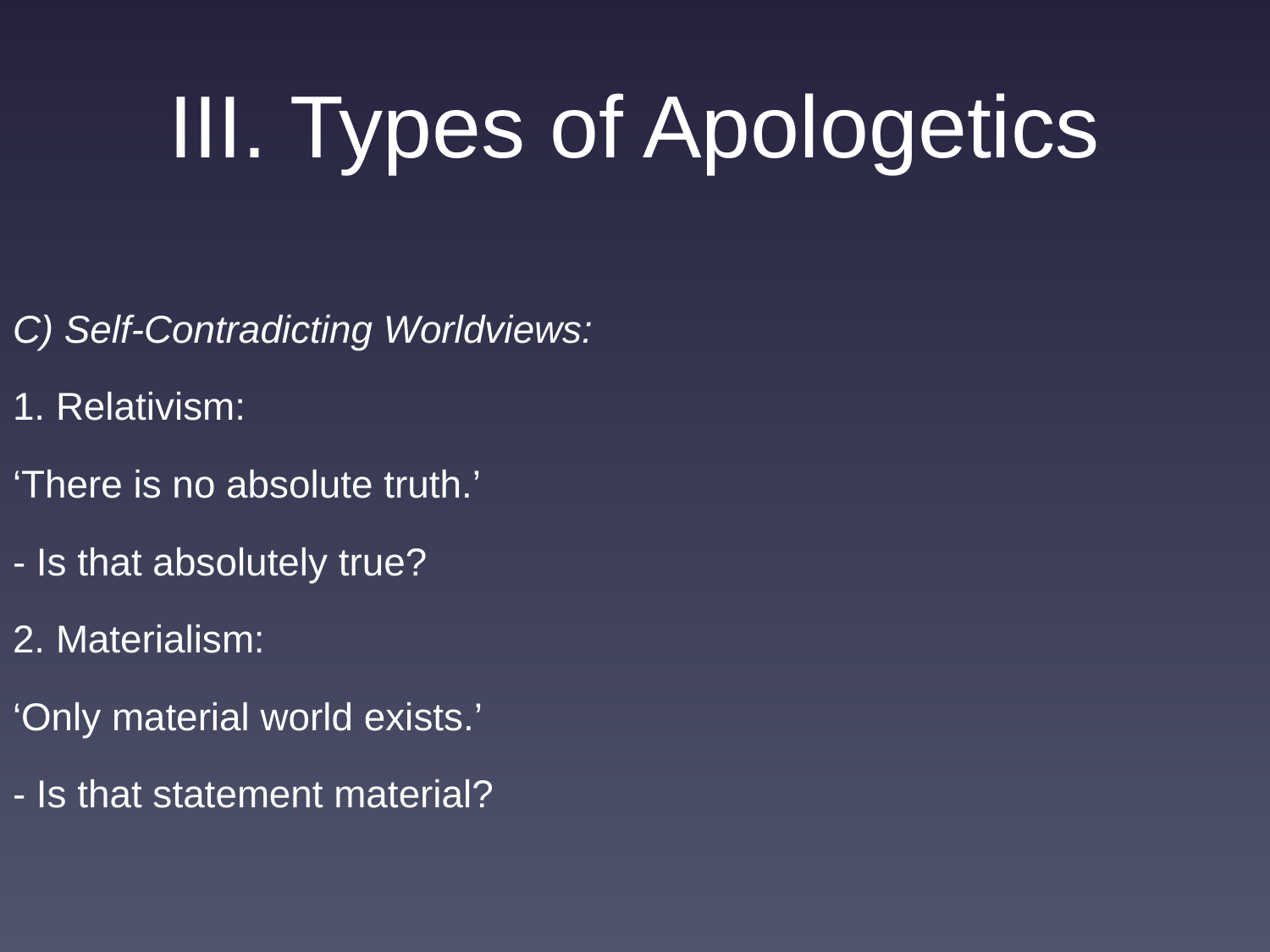

# III. Types of Apologetics
C) Self-Contradicting Worldviews:
1. Relativism:
‘There is no absolute truth.’
- Is that absolutely true?
2. Materialism:
‘Only material world exists.’
- Is that statement material?